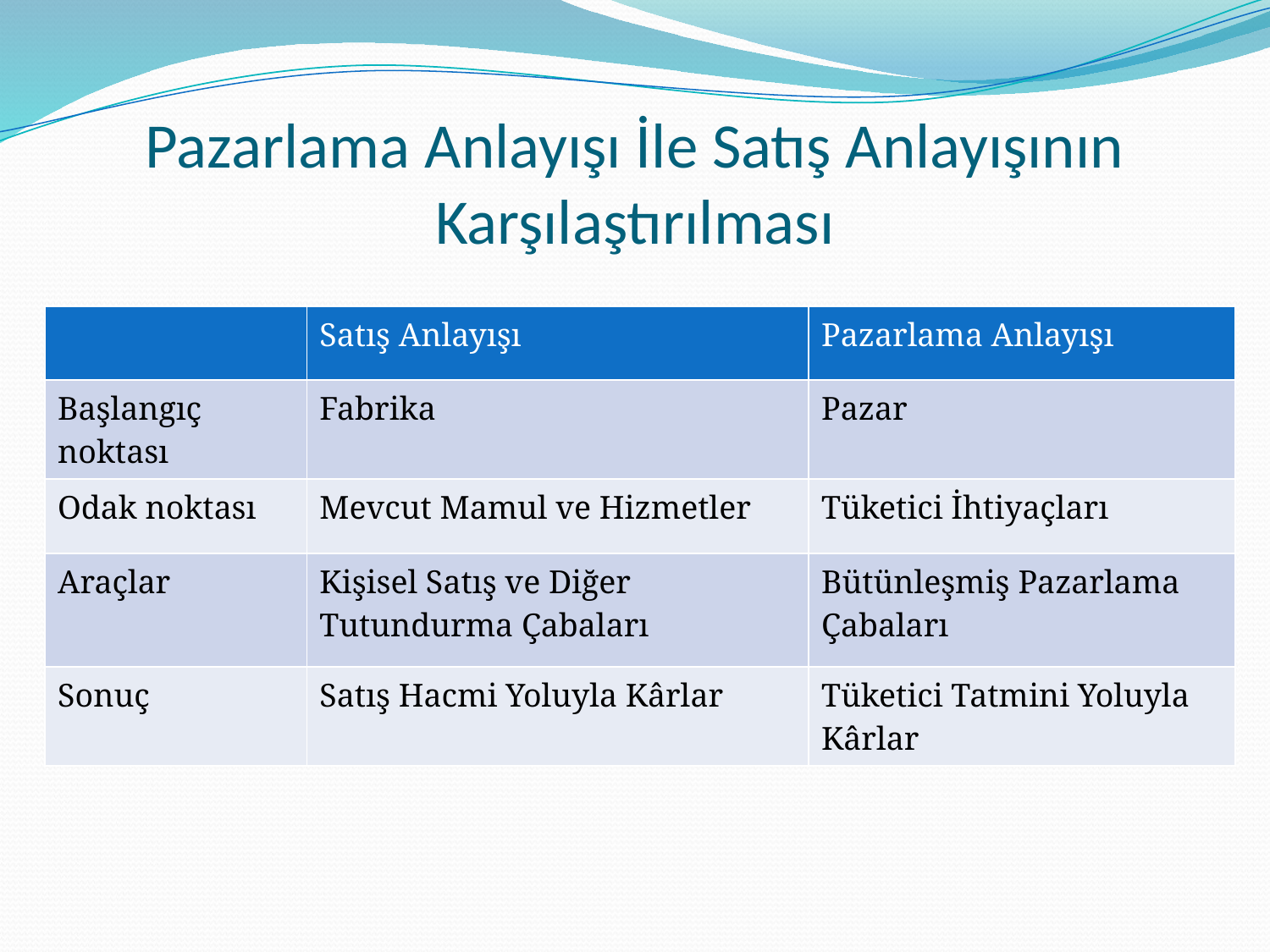

# Pazarlama Anlayışı İle Satış Anlayışının Karşılaştırılması
|  | Satış Anlayışı | Pazarlama Anlayışı |
| --- | --- | --- |
| Başlangıç noktası | Fabrika | Pazar |
| Odak noktası | Mevcut Mamul ve Hizmetler | Tüketici İhtiyaçları |
| Araçlar | Kişisel Satış ve Diğer Tutundurma Çabaları | Bütünleşmiş Pazarlama Çabaları |
| Sonuç | Satış Hacmi Yoluyla Kârlar | Tüketici Tatmini Yoluyla Kârlar |